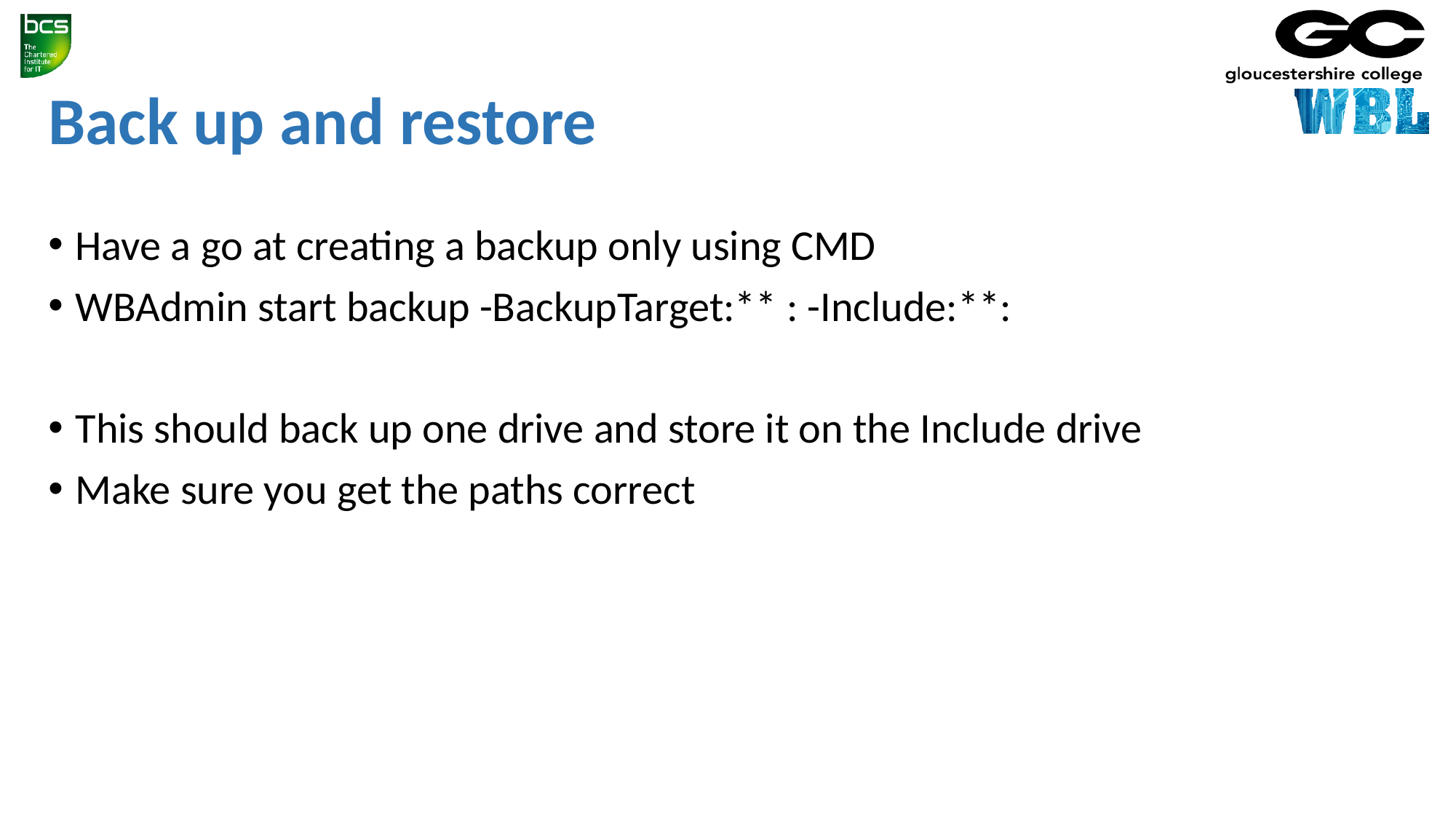

# Back up and restore
Have a go at creating a backup only using CMD
WBAdmin start backup -BackupTarget:** : -Include:**:

This should back up one drive and store it on the Include drive
Make sure you get the paths correct